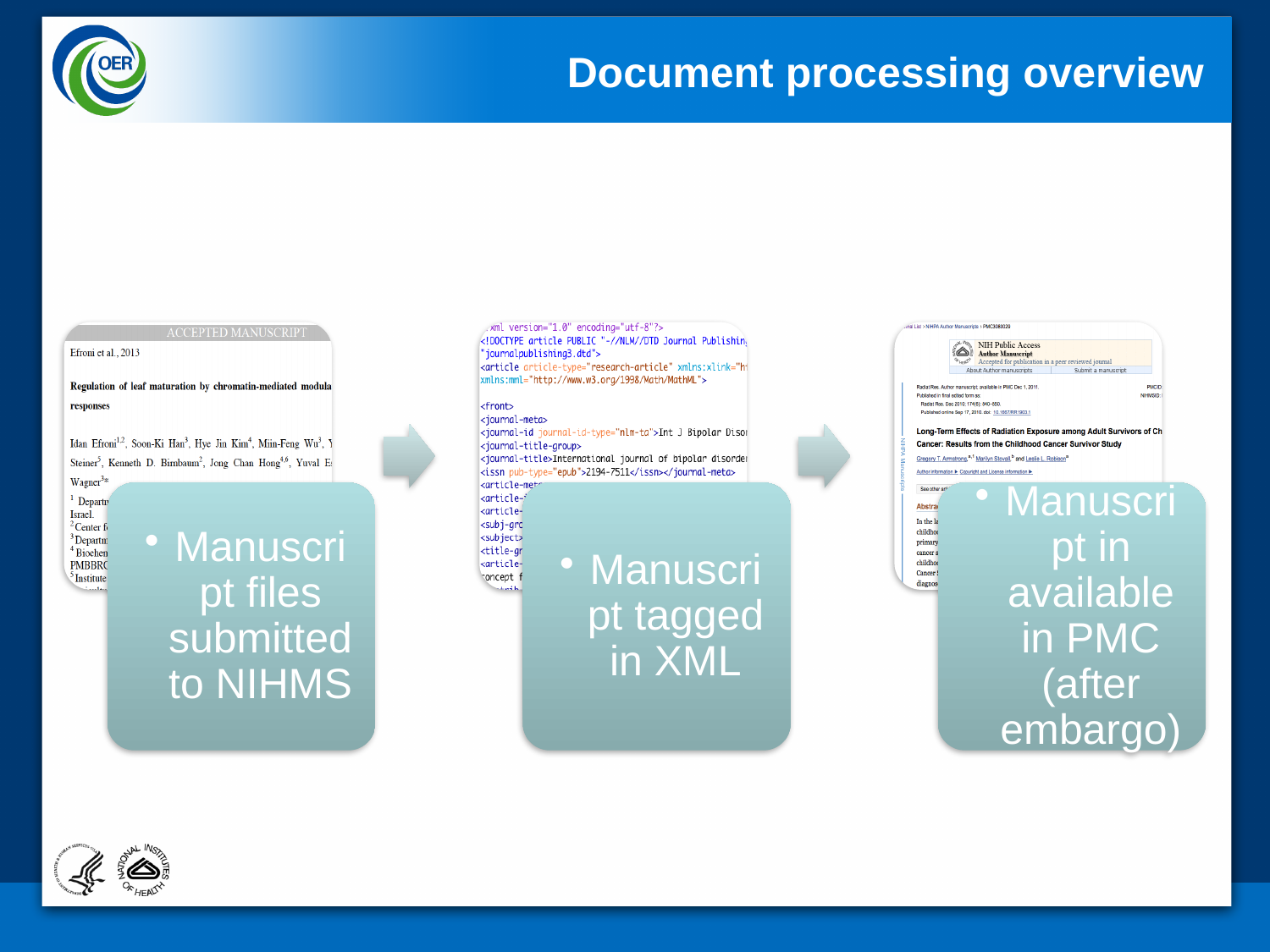

# Document processing overview
Manuscript files submitted to NIHMS

Manuscript tagged in XML

Manuscript in available in PMC (after embargo)